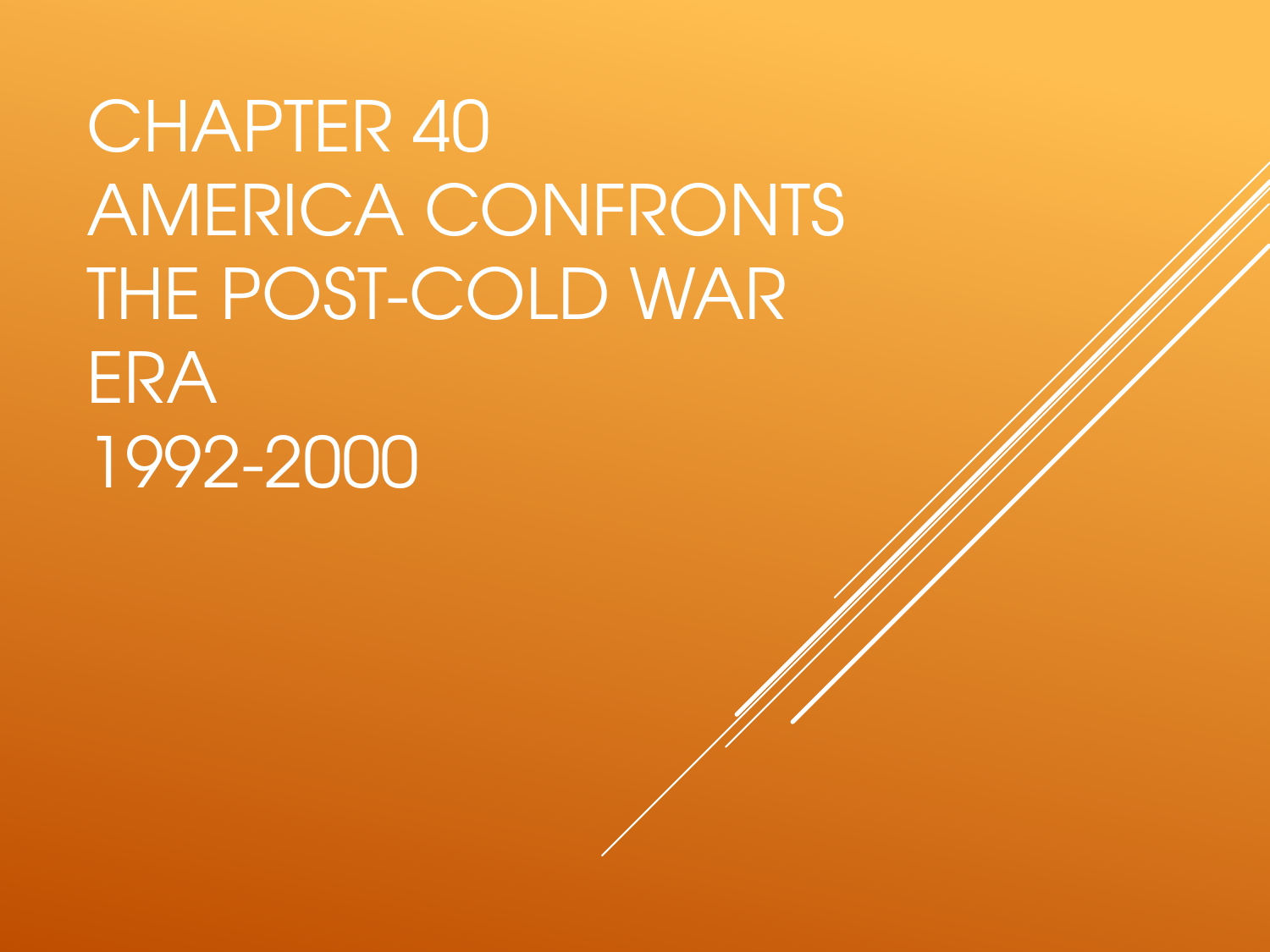

# Chapter 40 America Confronts the Post-Cold War Era 1992-2000